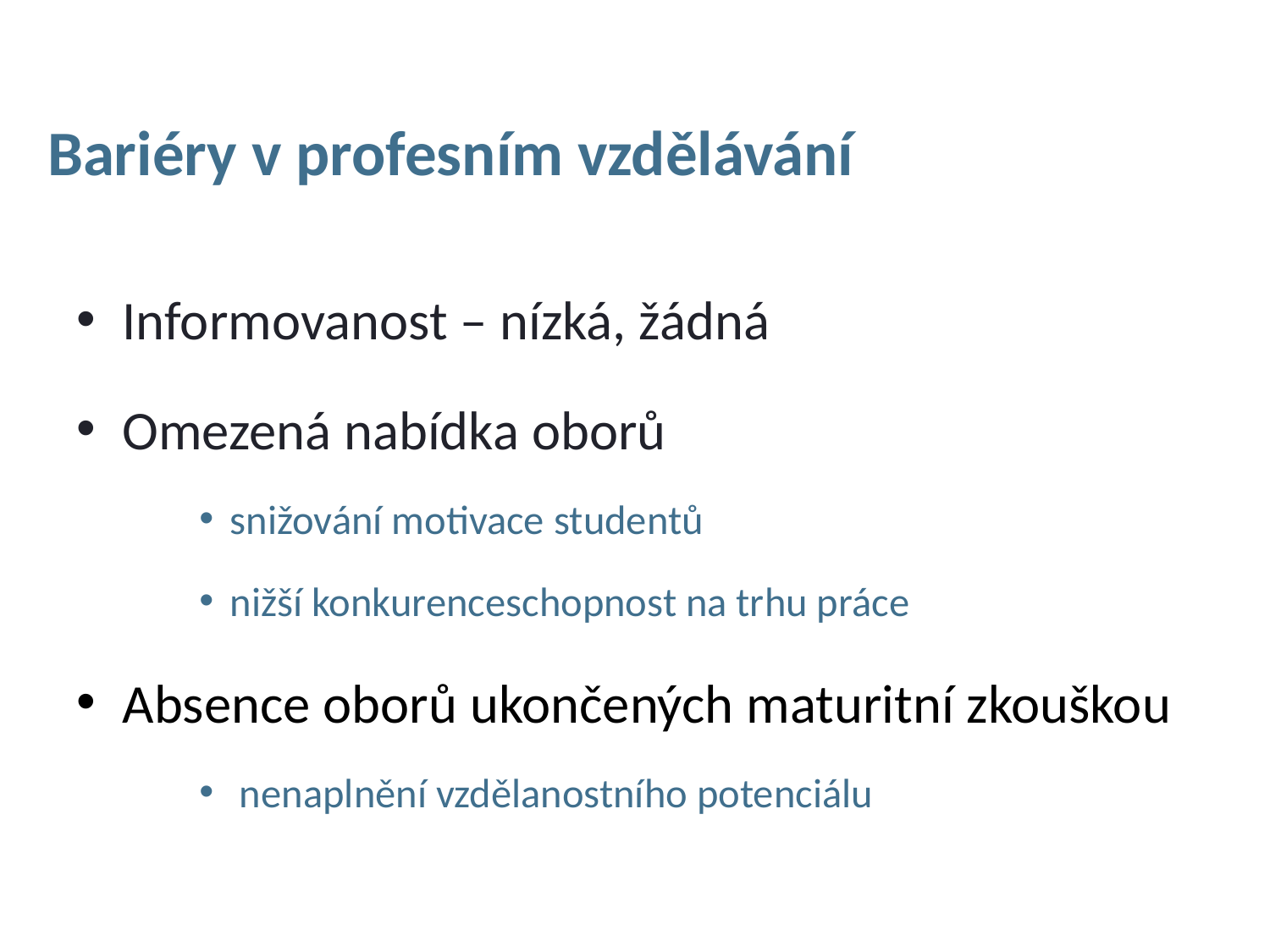

Bariéry v profesním vzdělávání
Informovanost – nízká, žádná
Omezená nabídka oborů
snižování motivace studentů
nižší konkurenceschopnost na trhu práce
Absence oborů ukončených maturitní zkouškou
 nenaplnění vzdělanostního potenciálu